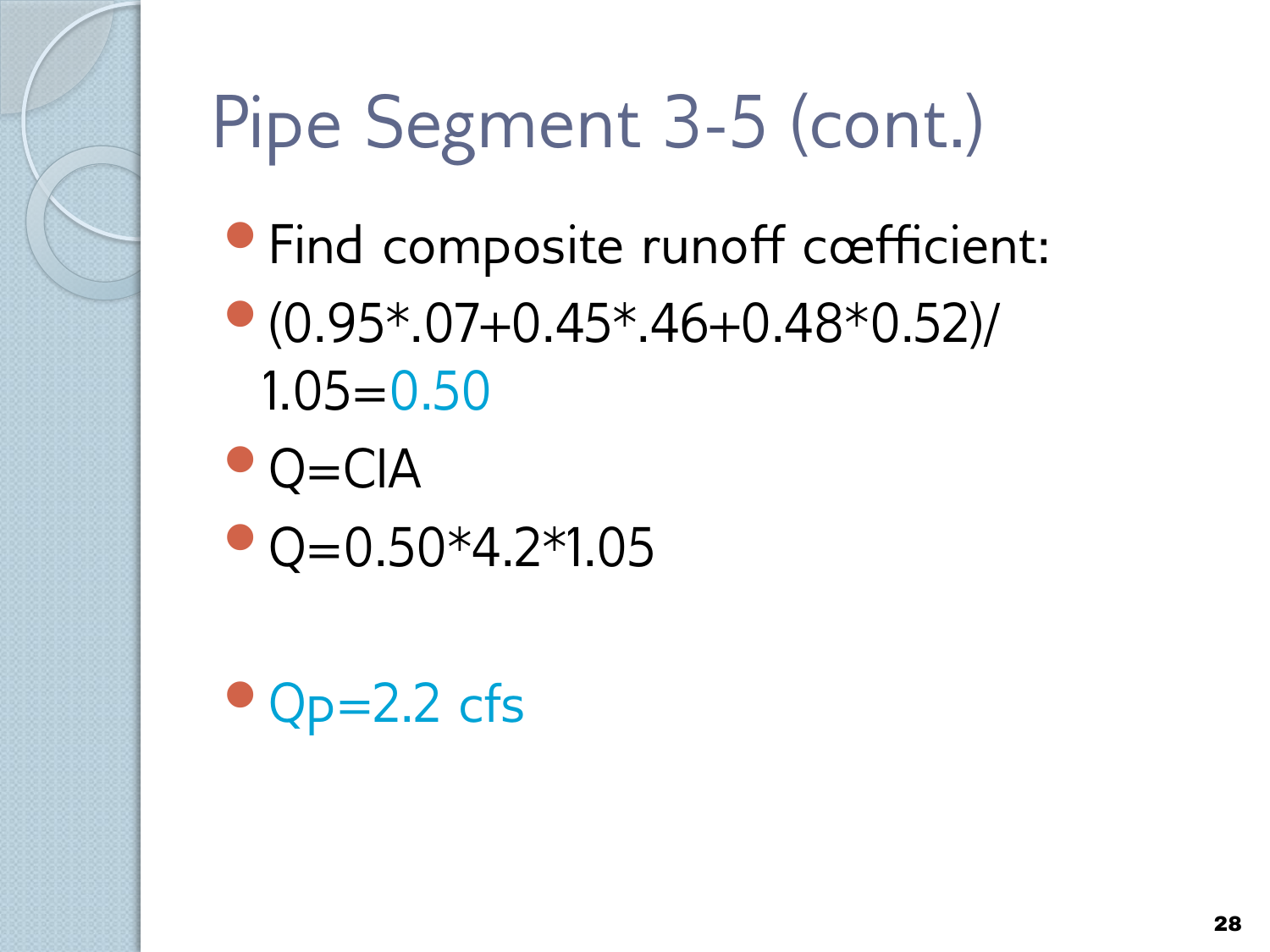

# Pipe Segment 3-5 (cont.)
Find composite runoff coefficient:
(0.95*.07+0.45*.46+0.48*0.52)/1.05=0.50
Q=CIA
Q=0.50*4.2*1.05

Qp=2.2 cfs

28